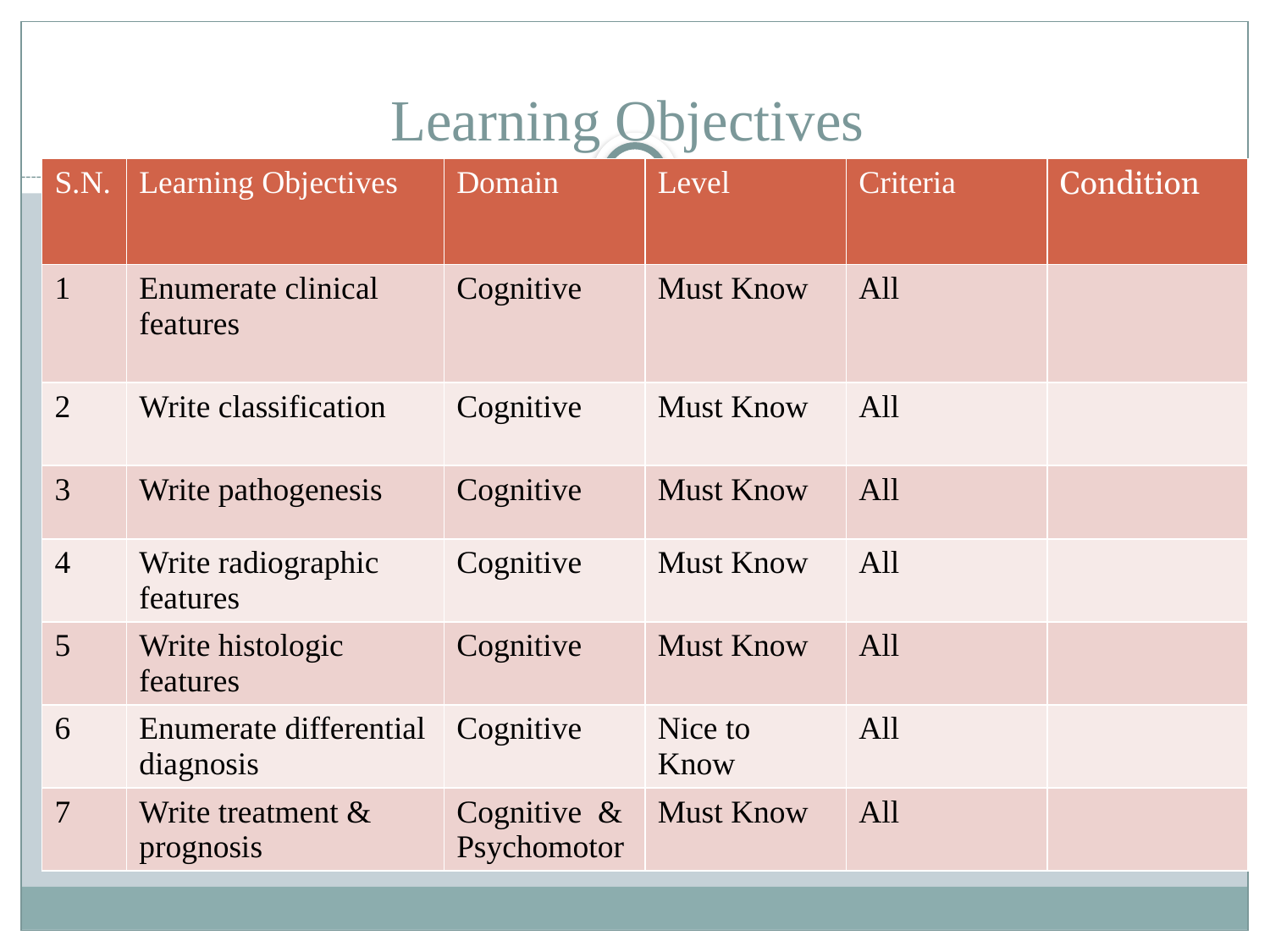

# Learning Objectives
| S.N. | Learning Objectives | Domain | Level | Criteria | Condition |
| --- | --- | --- | --- | --- | --- |
| 1 | Enumerate clinical features | Cognitive | Must Know | All |  |
| 2 | Write classification | Cognitive | Must Know | All |  |
| 3 | Write pathogenesis | Cognitive | Must Know | All |  |
| 4 | Write radiographic features | Cognitive | Must Know | All |  |
| 5 | Write histologic features | Cognitive | Must Know | All |  |
| 6 | Enumerate differential diagnosis | Cognitive | Nice to Know | All |  |
| 7 | Write treatment & prognosis | Cognitive & Psychomotor | Must Know | All |  |